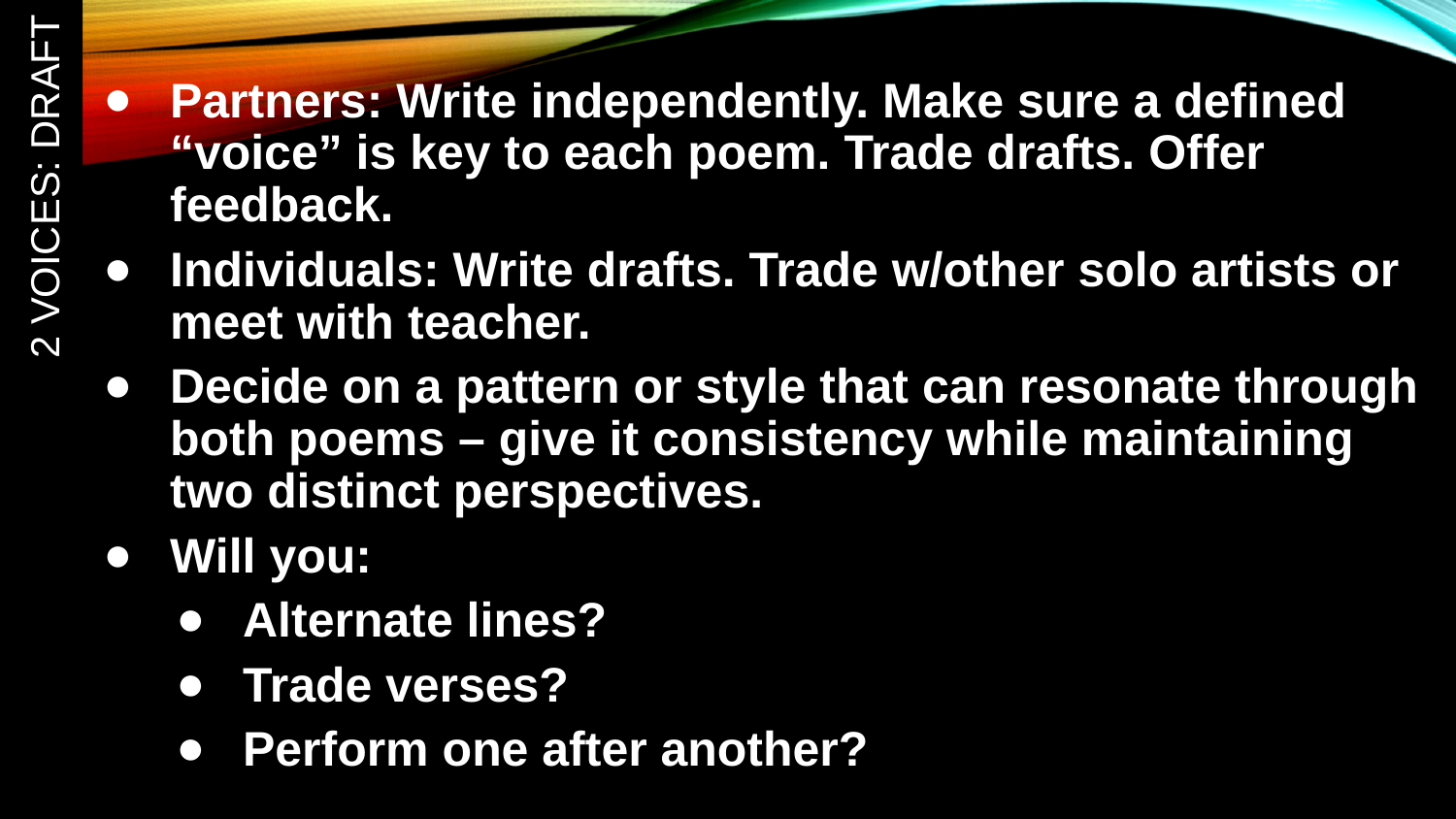

Partners: Write independently. Make sure a defined “voice” is key to each poem. Trade drafts. Offer feedback.
Individuals: Write drafts. Trade w/other solo artists or meet with teacher.
Decide on a pattern or style that can resonate through both poems – give it consistency while maintaining two distinct perspectives.
Will you:
Alternate lines?
Trade verses?
Perform one after another?
# 2 Voices: draft